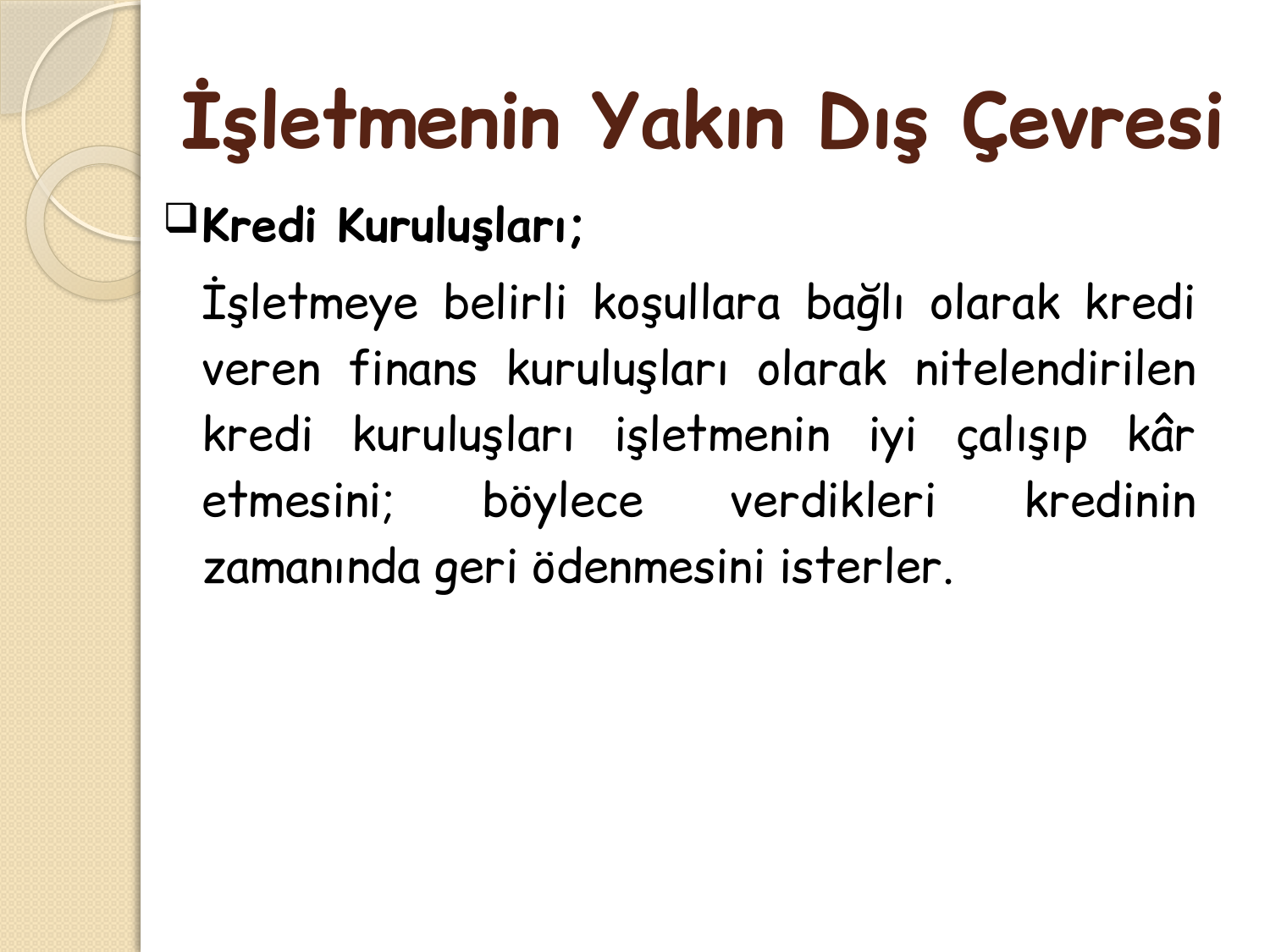

# İşletmenin Yakın Dış Çevresi
Kredi Kuruluşları;
	İşletmeye belirli koşullara bağlı olarak kredi veren finans kuruluşları olarak nitelendirilen kredi kuruluşları işletmenin iyi çalışıp kâr etmesini; böylece verdikleri kredinin zamanında geri ödenmesini isterler.